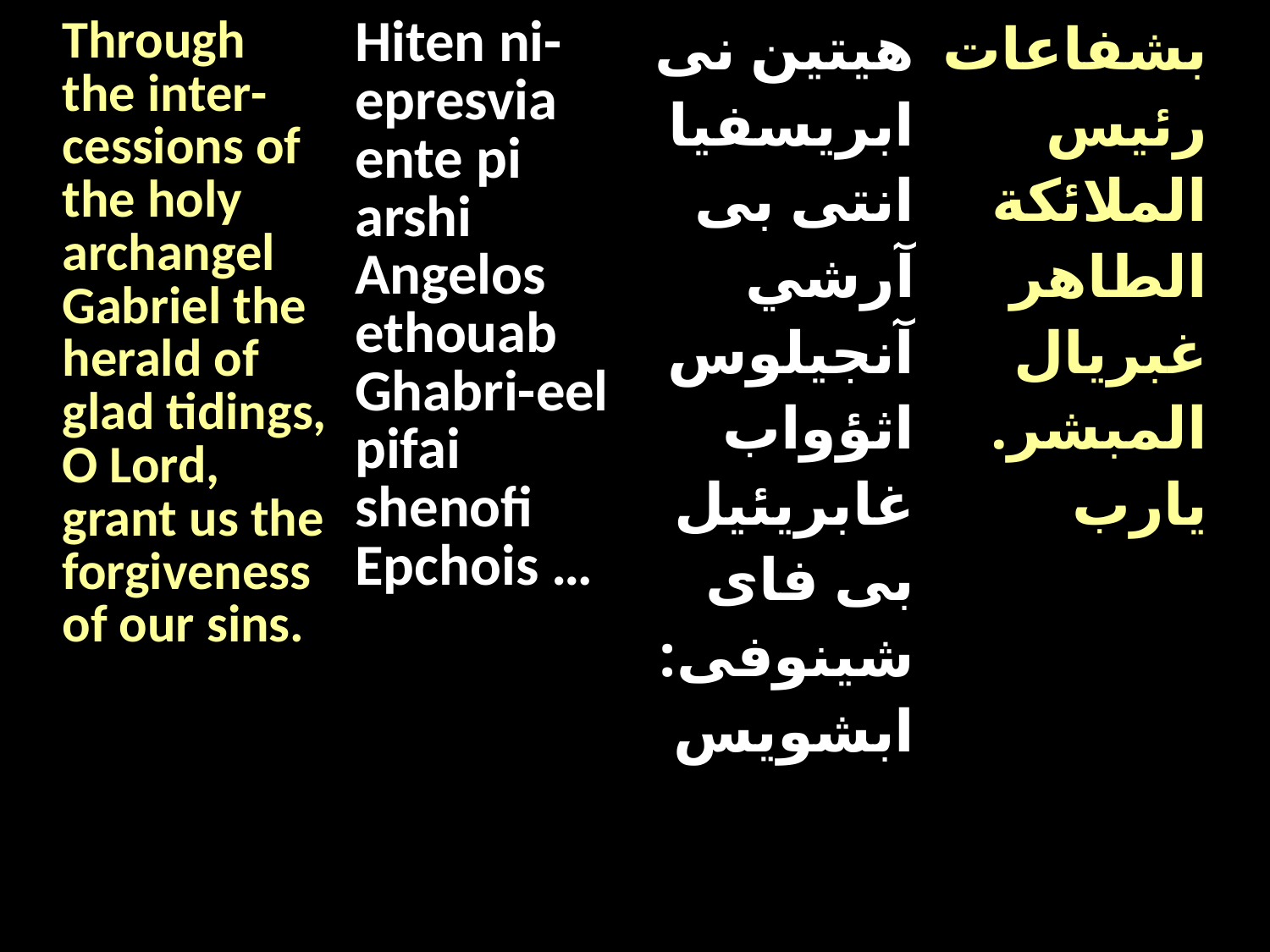

| Through the inter-cessions of the holy archangel Gabriel the herald of glad tidings, O Lord, grant us the forgiveness of our sins. | Hiten ni-epresvia ente pi arshi Angelos ethouab Ghabri-eel pifai shenofi Epchois … | هيتين نى ابريسفيا انتى بى آرشي آنجيلوس اثؤواب غابريئيل بى فاى شينوفى: ابشويس | بشفاعات رئيس الملائكة الطاهر غبريال المبشر. يارب |
| --- | --- | --- | --- |